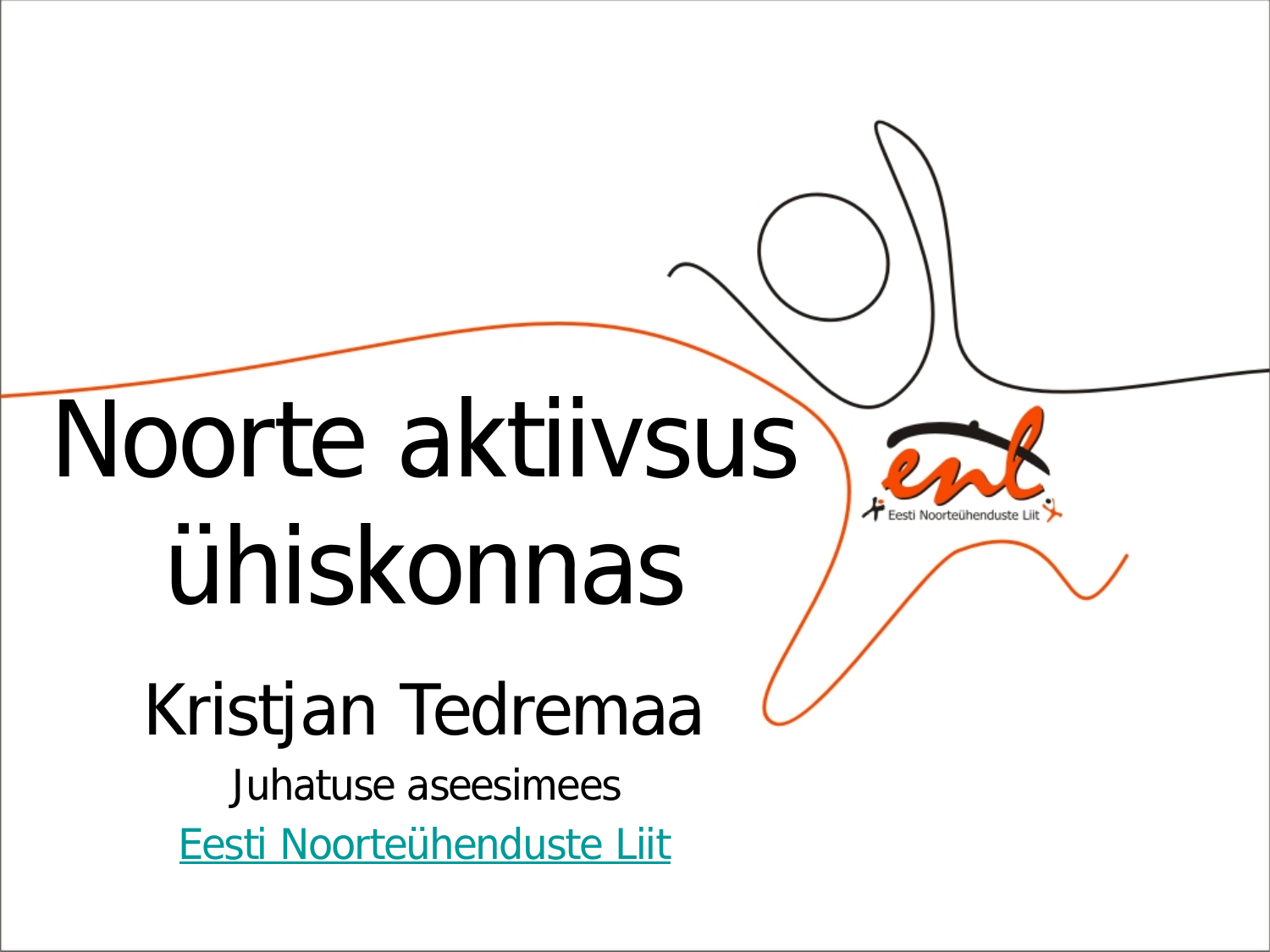

Noorte aktiivsus ühiskonnas
Kristjan Tedremaa
Juhatuse aseesimees
Eesti Noorteühenduste Liit